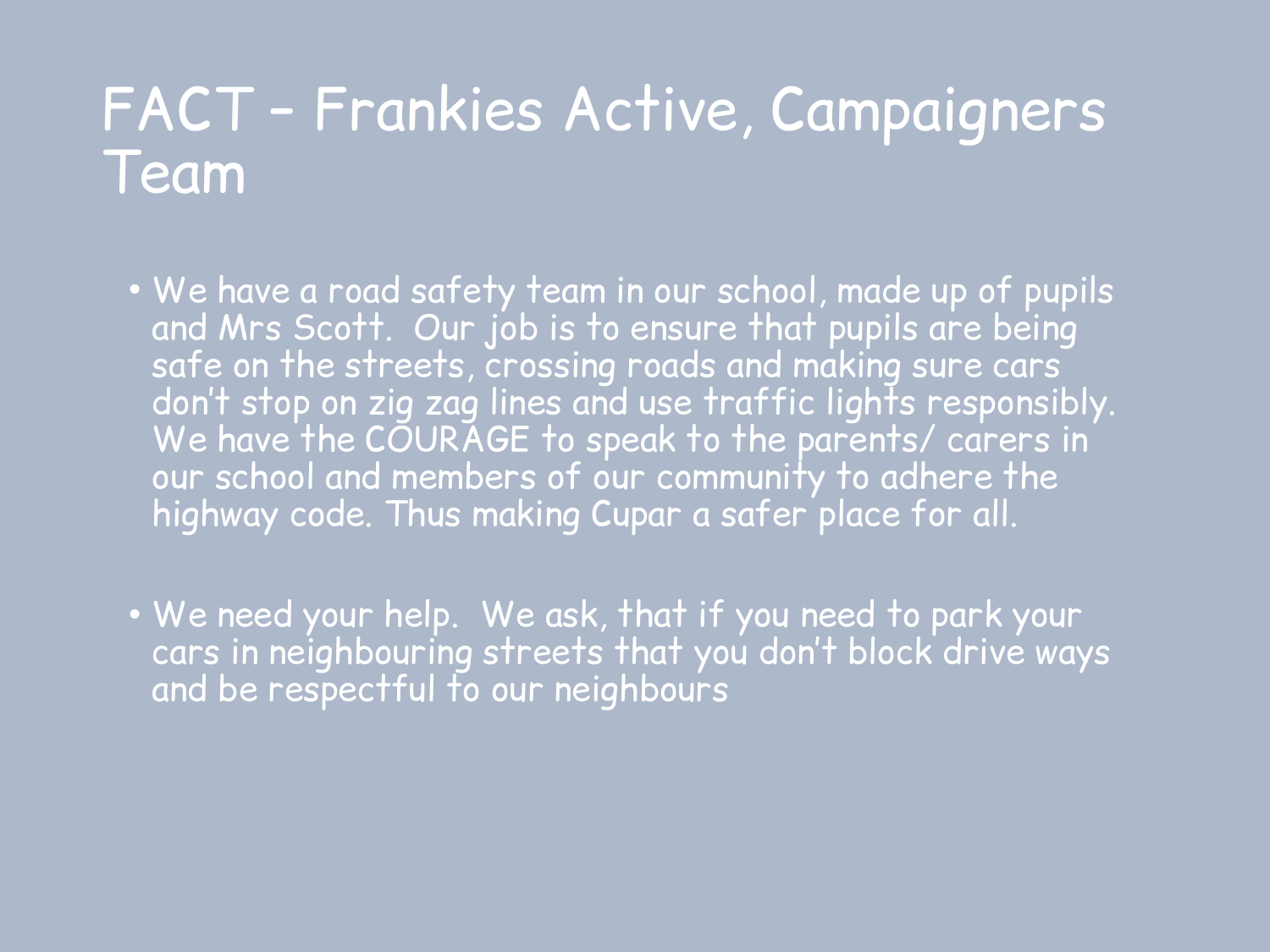

# FACT – Frankies Active, Campaigners Team
We have a road safety team in our school, made up of pupils and Mrs Scott.  Our job is to ensure that pupils are being safe on the streets, crossing roads and making sure cars don’t stop on zig zag lines and use traffic lights responsibly.  We have the COURAGE to speak to the parents/ carers in our school and members of our community to adhere the highway code. Thus making Cupar a safer place for all.

We need your help.  We ask, that if you need to park your cars in neighbouring streets that you don’t block drive ways and be respectful to our neighbours